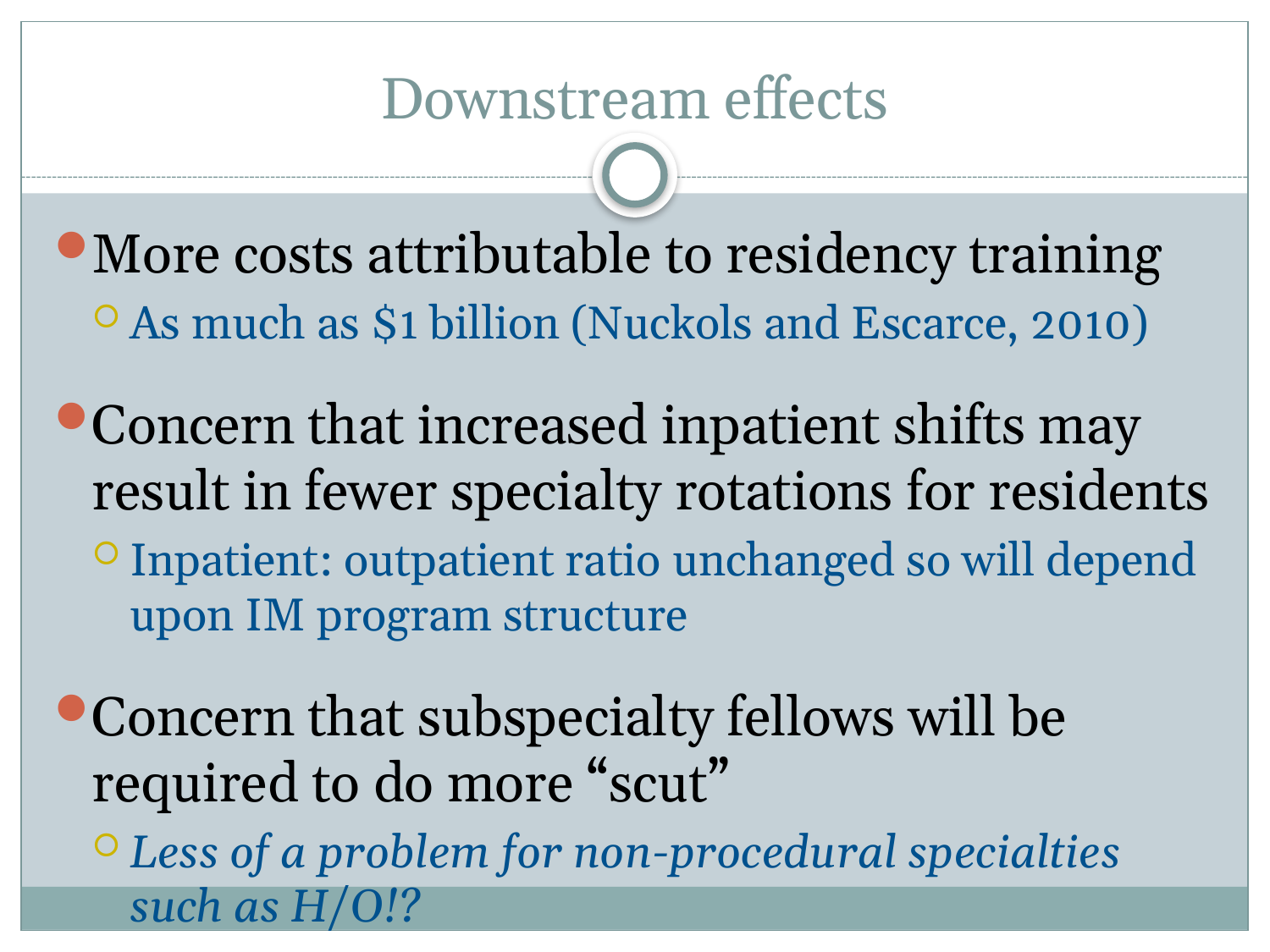

# Downstream effects
More costs attributable to residency training
As much as $1 billion (Nuckols and Escarce, 2010)

Concern that increased inpatient shifts may result in fewer specialty rotations for residents
Inpatient: outpatient ratio unchanged so will depend upon IM program structure

Concern that subspecialty fellows will be required to do more “scut”
Less of a problem for non-procedural specialties such as H/O!?